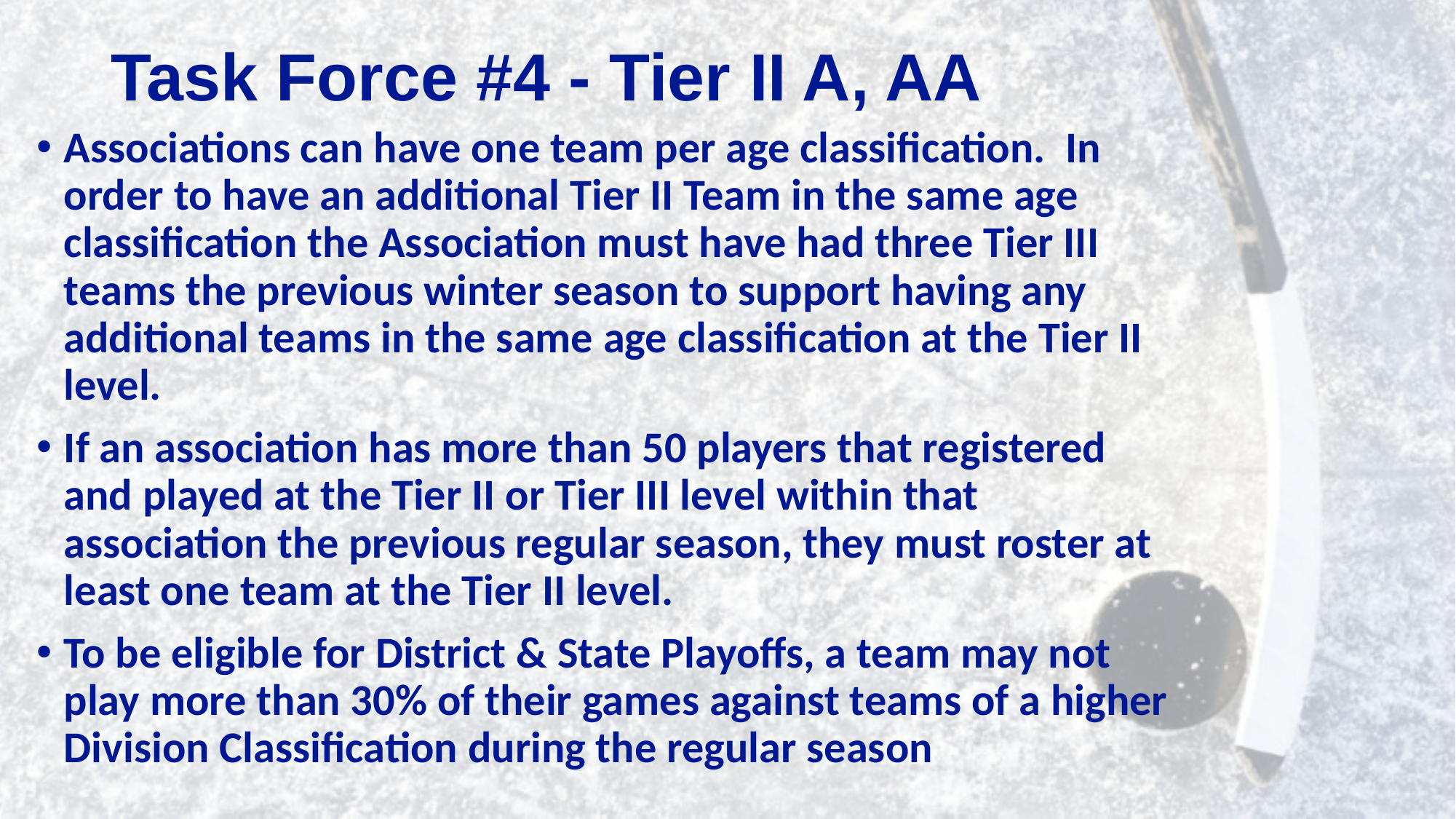

# Task Force #4 - Tier II A, AA
Associations can have one team per age classification.  In order to have an additional Tier II Team in the same age classification the Association must have had three Tier III teams the previous winter season to support having any additional teams in the same age classification at the Tier II level.
If an association has more than 50 players that registered and played at the Tier II or Tier III level within that association the previous regular season, they must roster at least one team at the Tier II level.
To be eligible for District & State Playoffs, a team may not play more than 30% of their games against teams of a higher Division Classification during the regular season